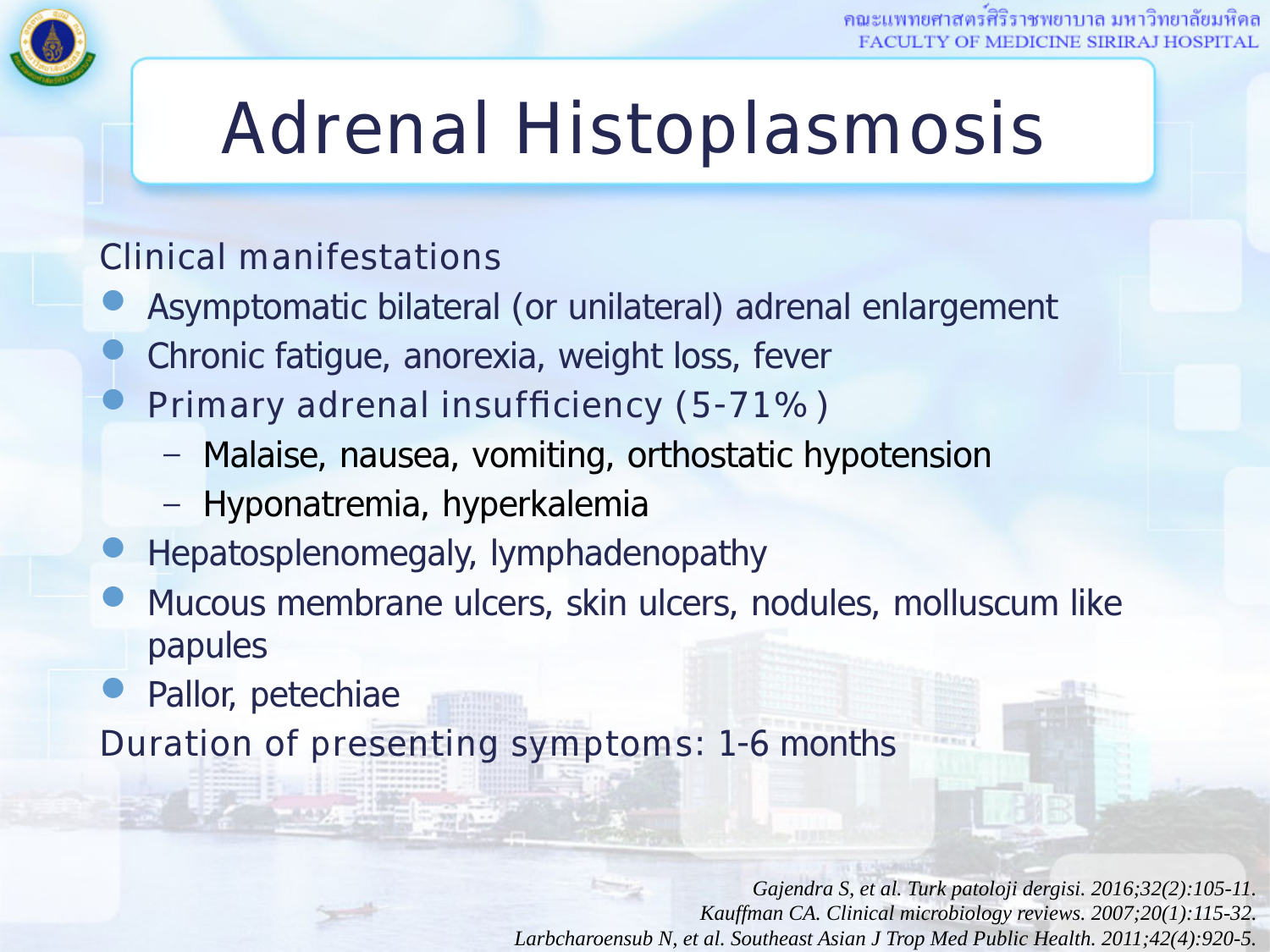

# Adrenal Histoplasmosis
Clinical manifestations
Asymptomatic bilateral (or unilateral) adrenal enlargement
Chronic fatigue, anorexia, weight loss, fever
Primary adrenal insufficiency (5-71%)
Malaise, nausea, vomiting, orthostatic hypotension
Hyponatremia, hyperkalemia
Hepatosplenomegaly, lymphadenopathy
Mucous membrane ulcers, skin ulcers, nodules, molluscum like papules
Pallor, petechiae
Duration of presenting symptoms: 1-6 months

Gajendra S, et al. Turk patoloji dergisi. 2016;32(2):105-11.
Kauffman CA. Clinical microbiology reviews. 2007;20(1):115-32.
Larbcharoensub N, et al. Southeast Asian J Trop Med Public Health. 2011;42(4):920-5.